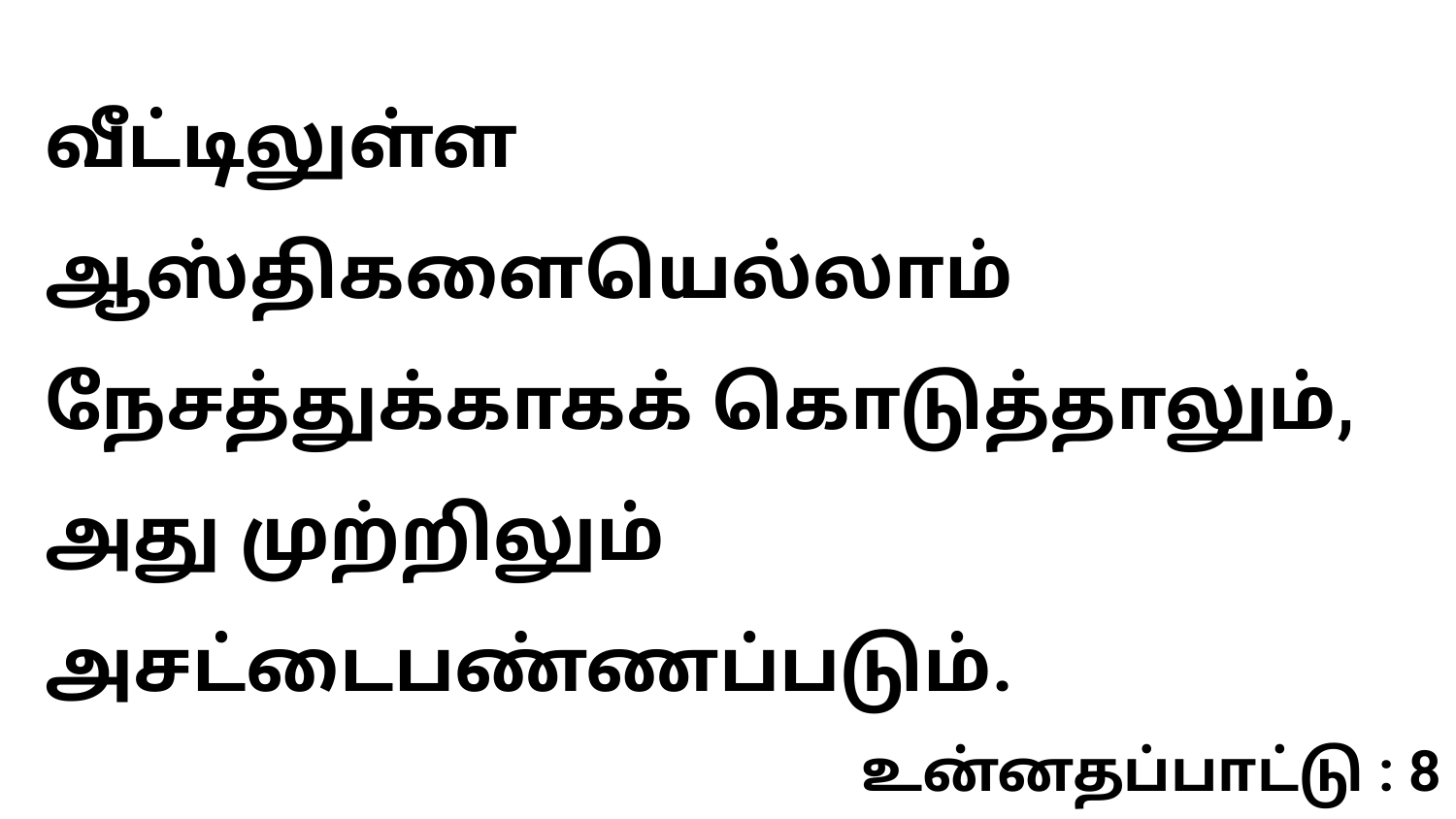

வீட்டிலுள்ள ஆஸ்திகளையெல்லாம் நேசத்துக்காகக் கொடுத்தாலும், அது முற்றிலும் அசட்டைபண்ணப்படும்.
உன்னதப்பாட்டு : 8